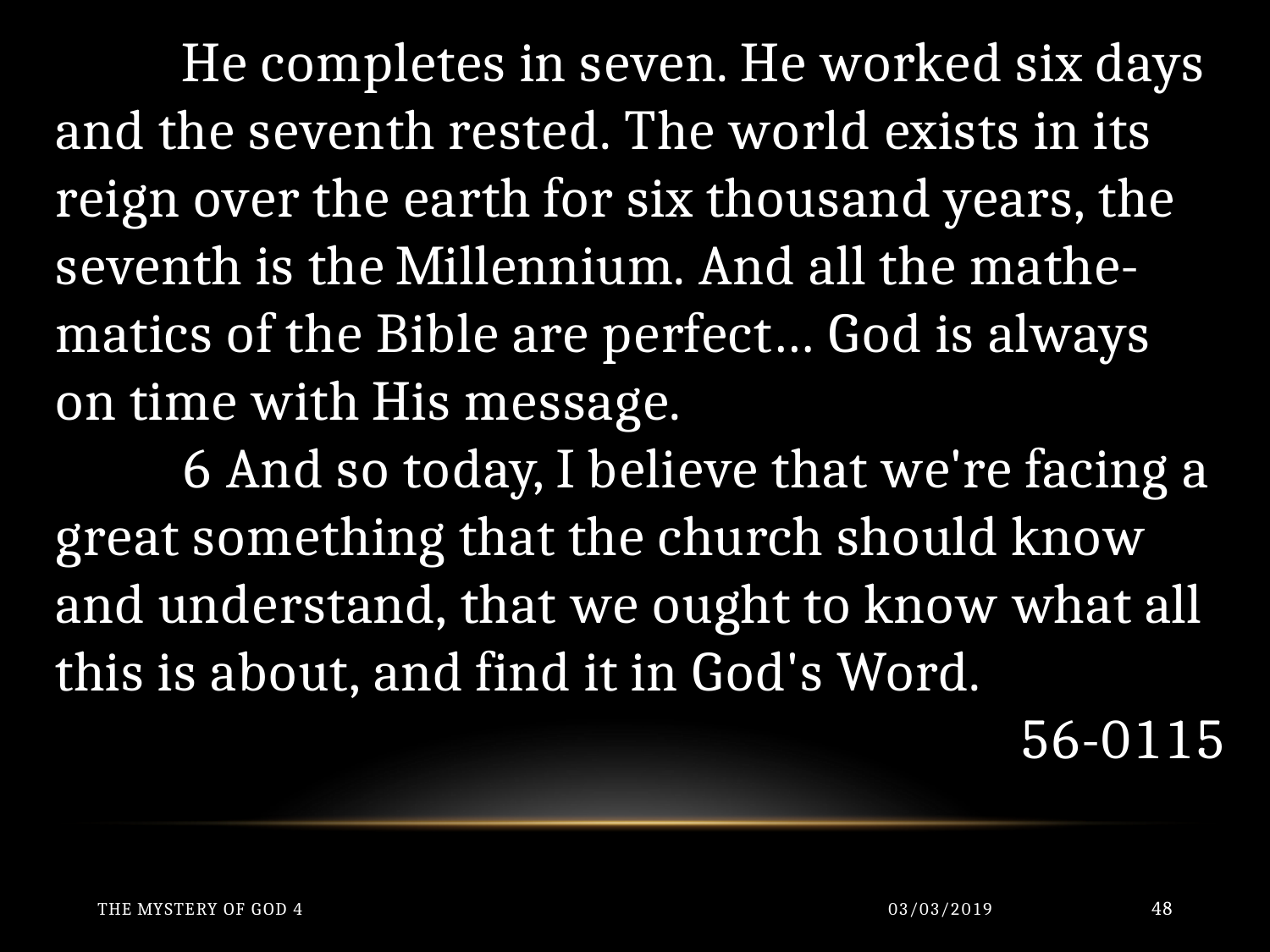

He completes in seven. He worked six days and the seventh rested. The world exists in its reign over the earth for six thousand years, the seventh is the Millennium. And all the mathe-matics of the Bible are perfect… God is always on time with His message.
	6 And so today, I believe that we're facing a great something that the church should know and understand, that we ought to know what all this is about, and find it in God's Word.
56-0115
The Mystery of God 4
03/03/2019
48